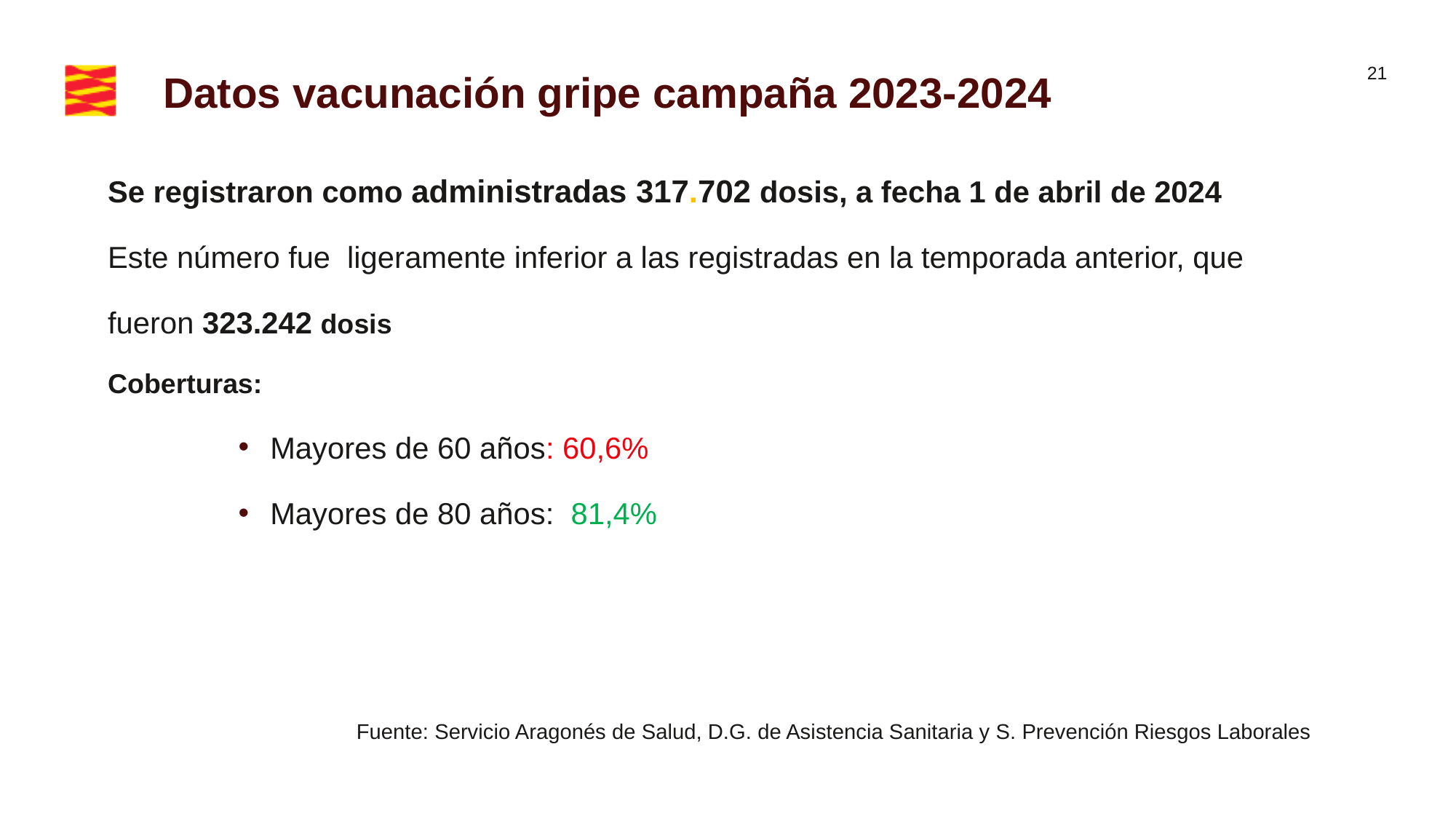

Datos vacunación gripe campaña 2023-2024
Se registraron como administradas 317.702 dosis, a fecha 1 de abril de 2024
Este número fue  ligeramente inferior a las registradas en la temporada anterior, que fueron 323.242 dosis
Coberturas:
Mayores de 60 años: 60,6%
Mayores de 80 años:  81,4%
Fuente: Servicio Aragonés de Salud, D.G. de Asistencia Sanitaria y S. Prevención Riesgos Laborales